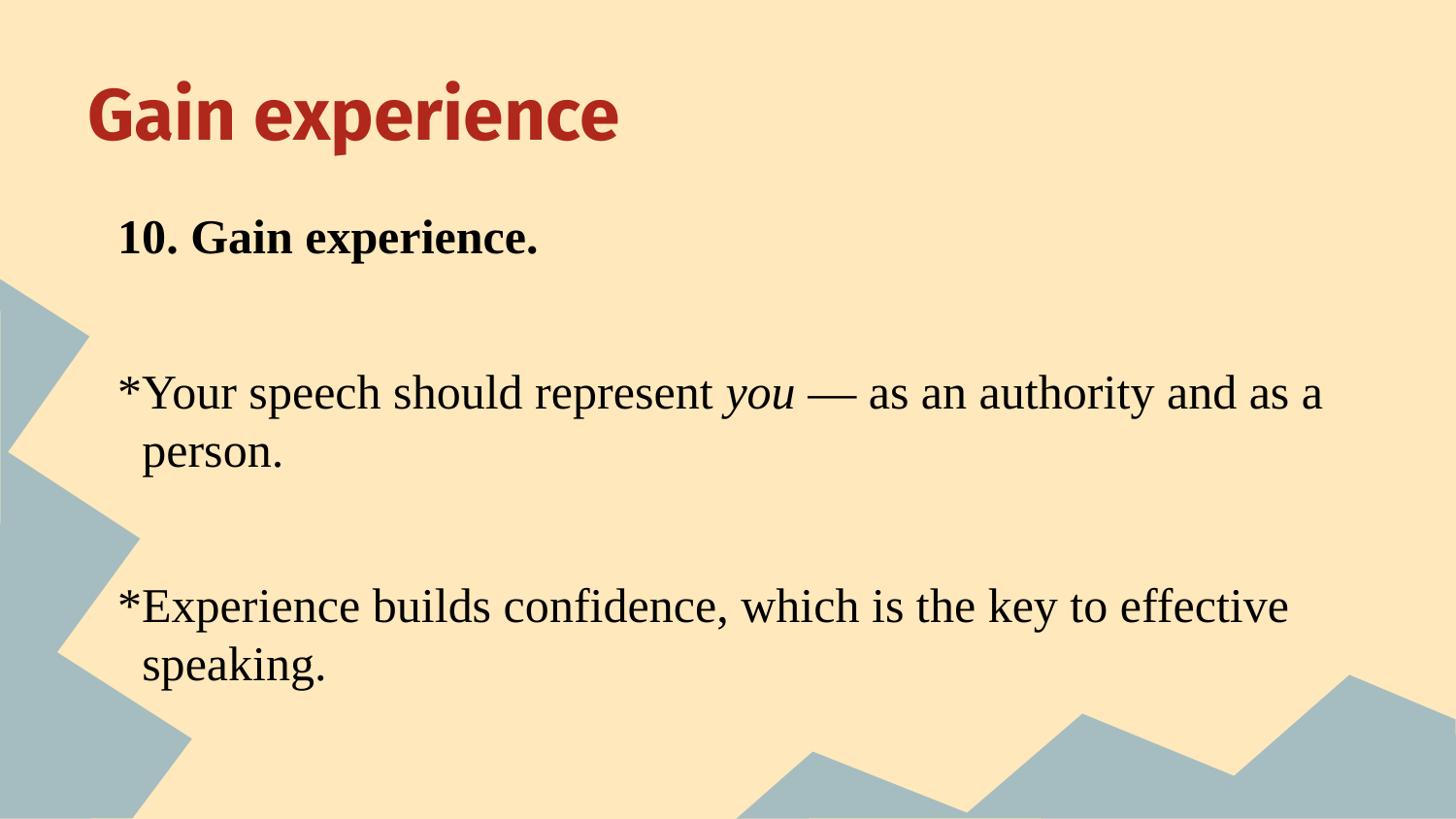

# Gain experience
10. Gain experience.

*Your speech should represent you — as an authority and as a person.

*Experience builds confidence, which is the key to effective speaking.